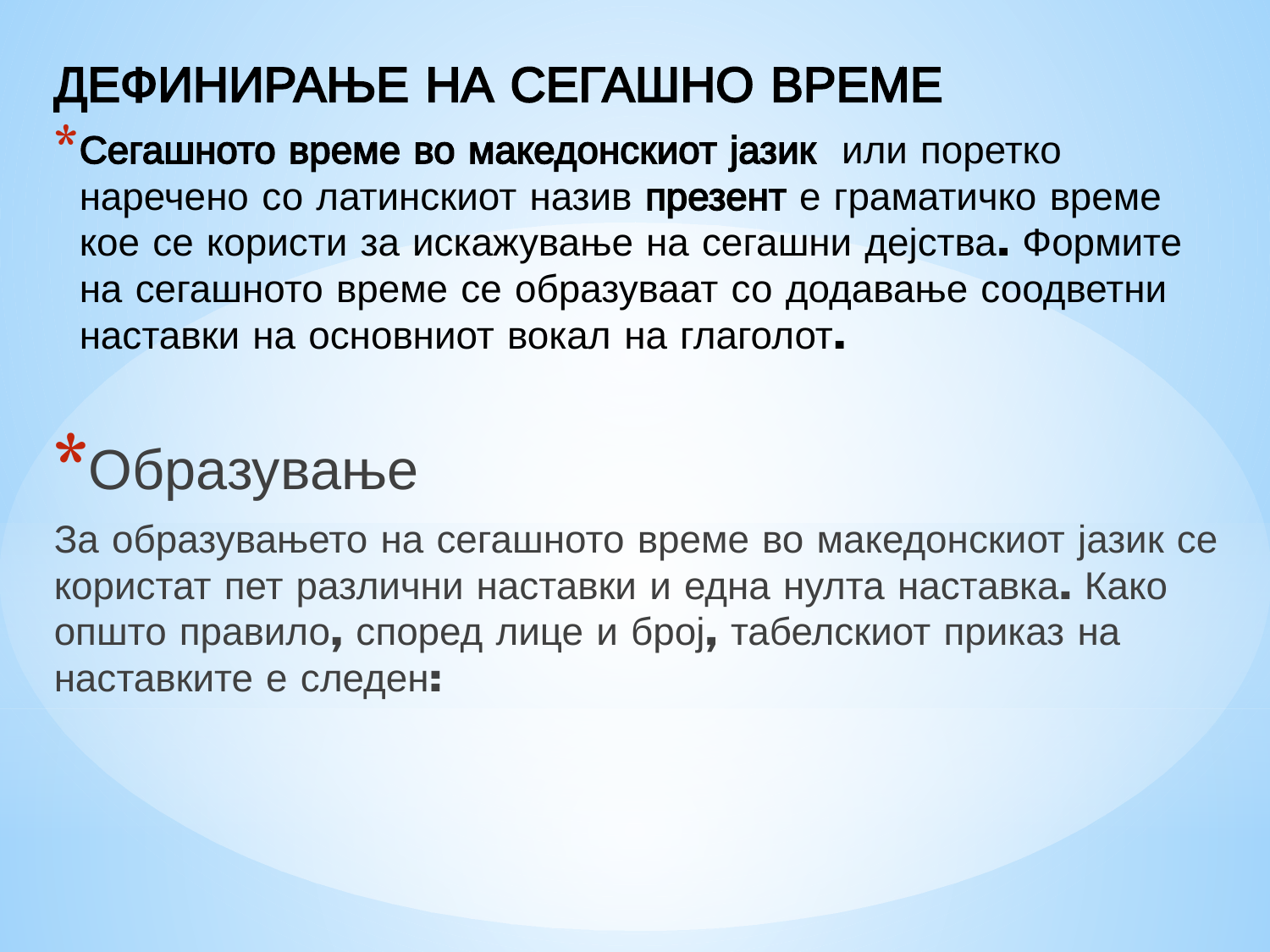

ДЕФИНИРАЊЕ НА СЕГАШНО ВРЕМЕ
Сегашното време во македонскиот јазик  или поретко наречено со латинскиот назив презент е граматичко време кое се користи за искажување на сегашни дејства. Формите на сегашното време се образуваат со додавање соодветни наставки на основниот вокал на глаголот.

Образување
За образувањето на сегашното време во македонскиот јазик се користат пет различни наставки и една нулта наставка. Како општо правило, според лице и број, табелскиот приказ на наставките е следен:

#